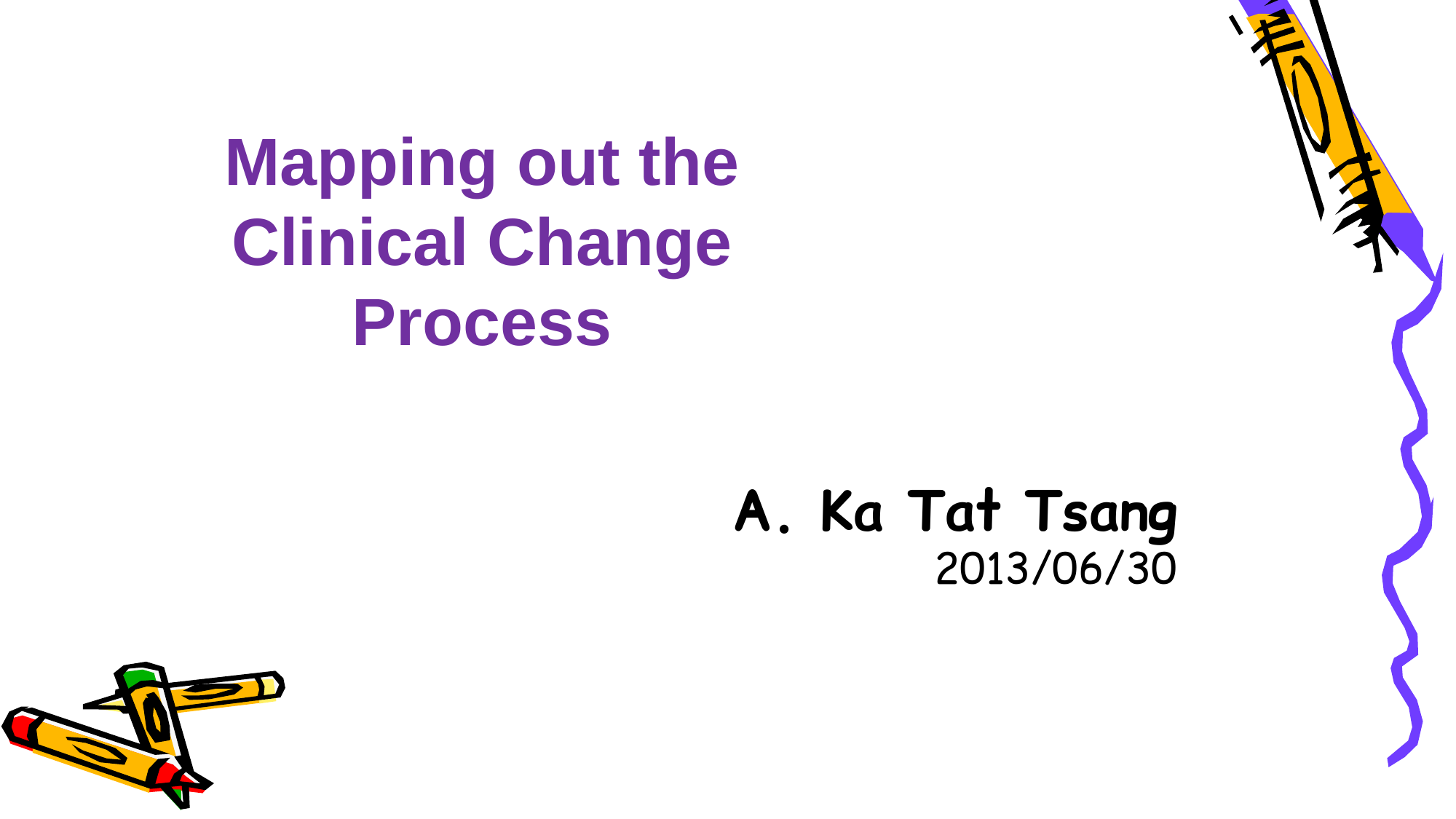

Mapping out the Clinical Change Process
A. Ka Tat Tsang
2013/06/30